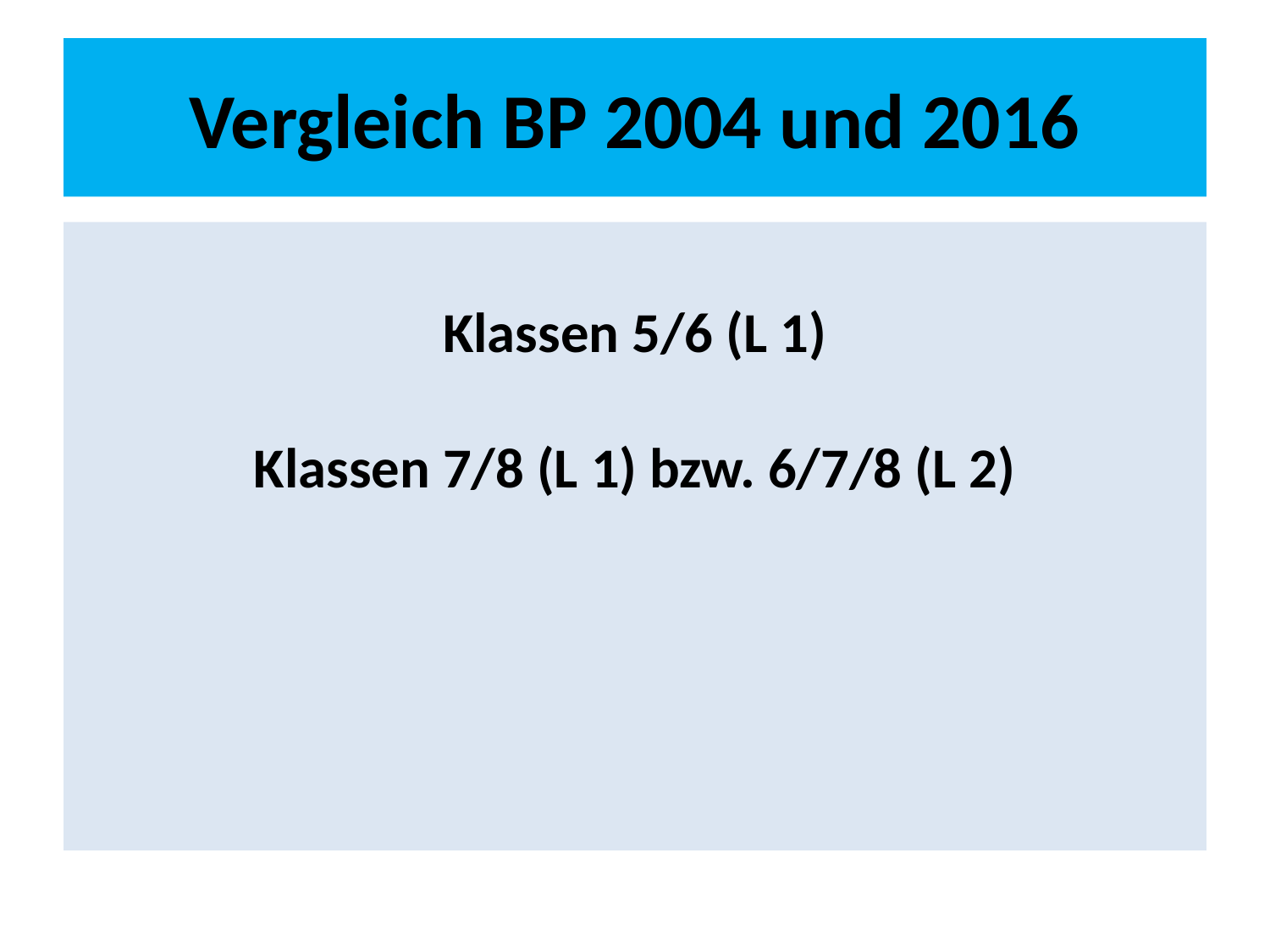

Vergleich BP 2004 und 2016

Klassen 5/6 (L 1)

Klassen 7/8 (L 1) bzw. 6/7/8 (L 2)